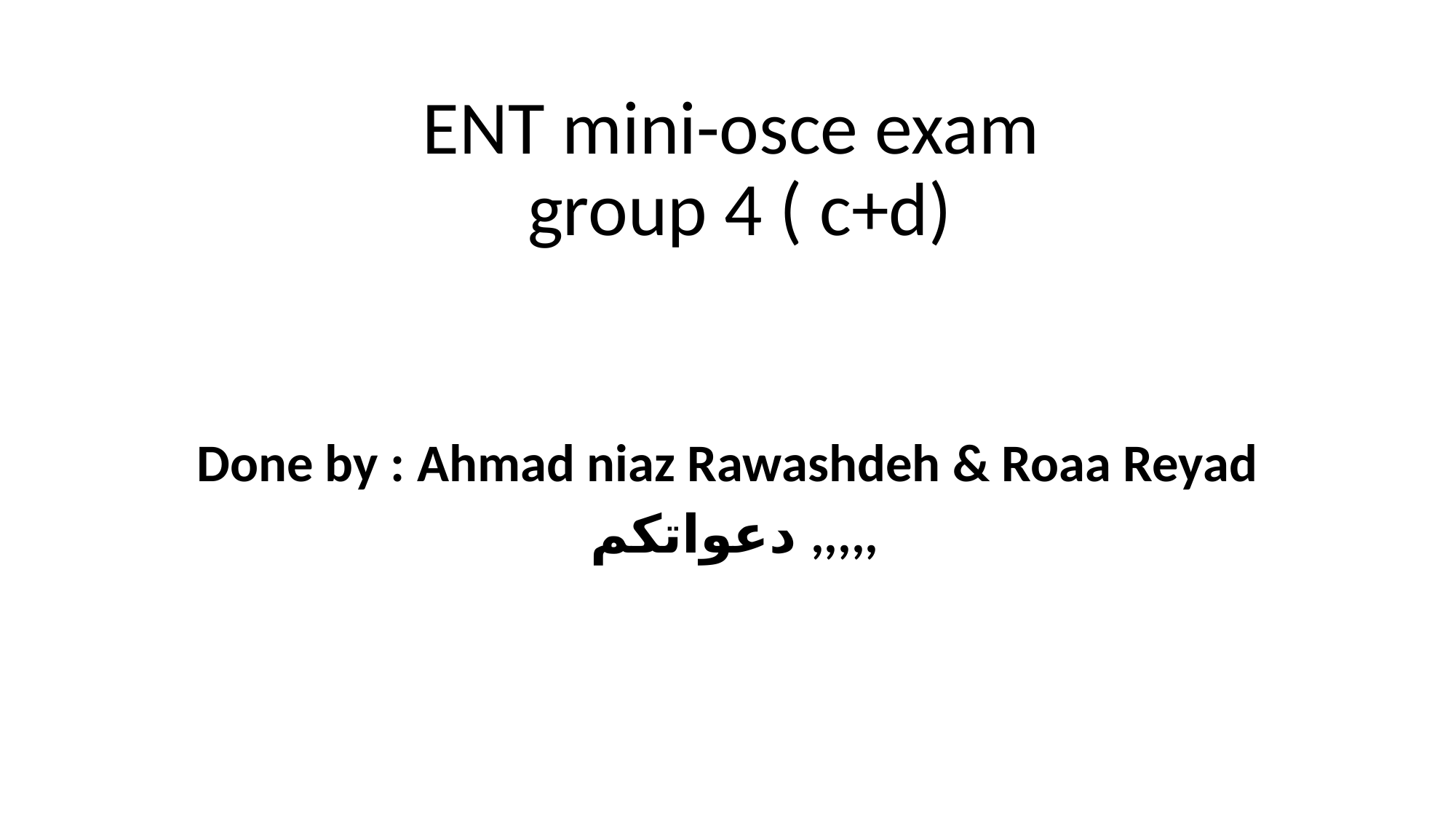

# ENT mini-osce exam group 4 ( c+d)
Done by : Ahmad niaz Rawashdeh & Roaa Reyad
 دعواتكم ,,,,,